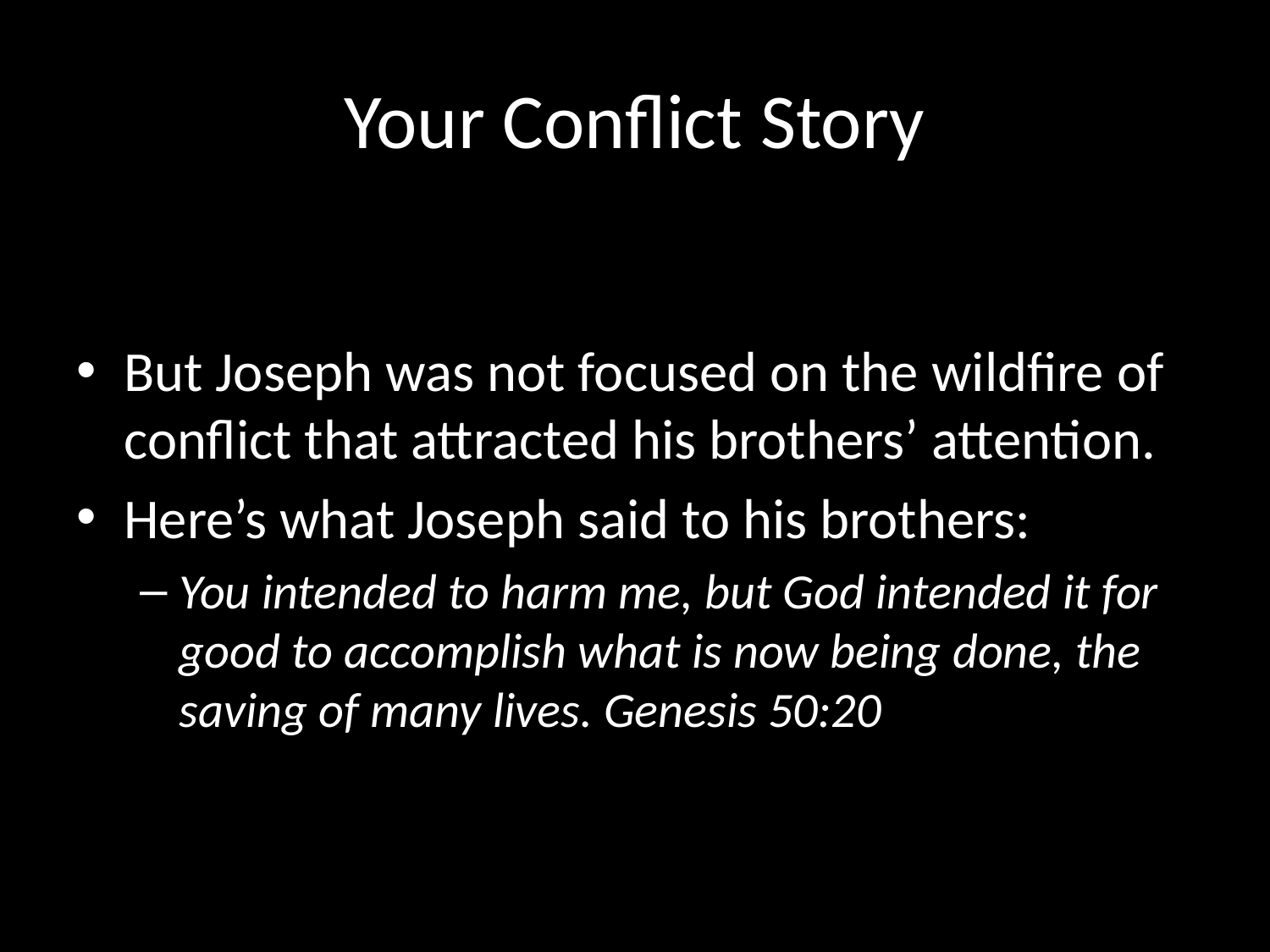

# Your Conflict Story
But Joseph was not focused on the wildfire of conflict that attracted his brothers’ attention.
Here’s what Joseph said to his brothers:
You intended to harm me, but God intended it for good to accomplish what is now being done, the saving of many lives. Genesis 50:20